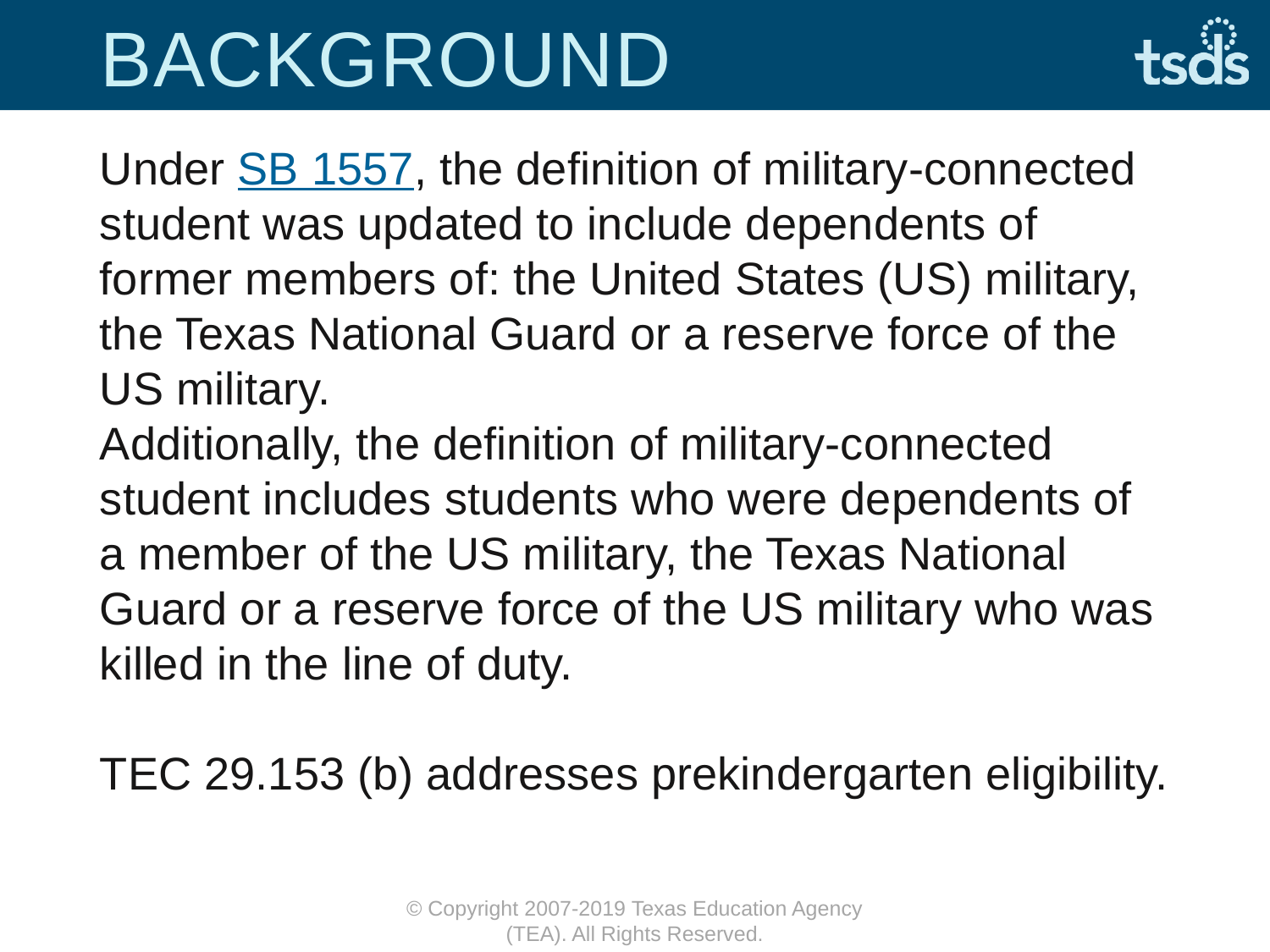

# Background
Under SB 1557, the definition of military-connected student was updated to include dependents of former members of: the United States (US) military, the Texas National Guard or a reserve force of the US military.
Additionally, the definition of military-connected student includes students who were dependents of a member of the US military, the Texas National Guard or a reserve force of the US military who was killed in the line of duty.

TEC 29.153 (b) addresses prekindergarten eligibility.